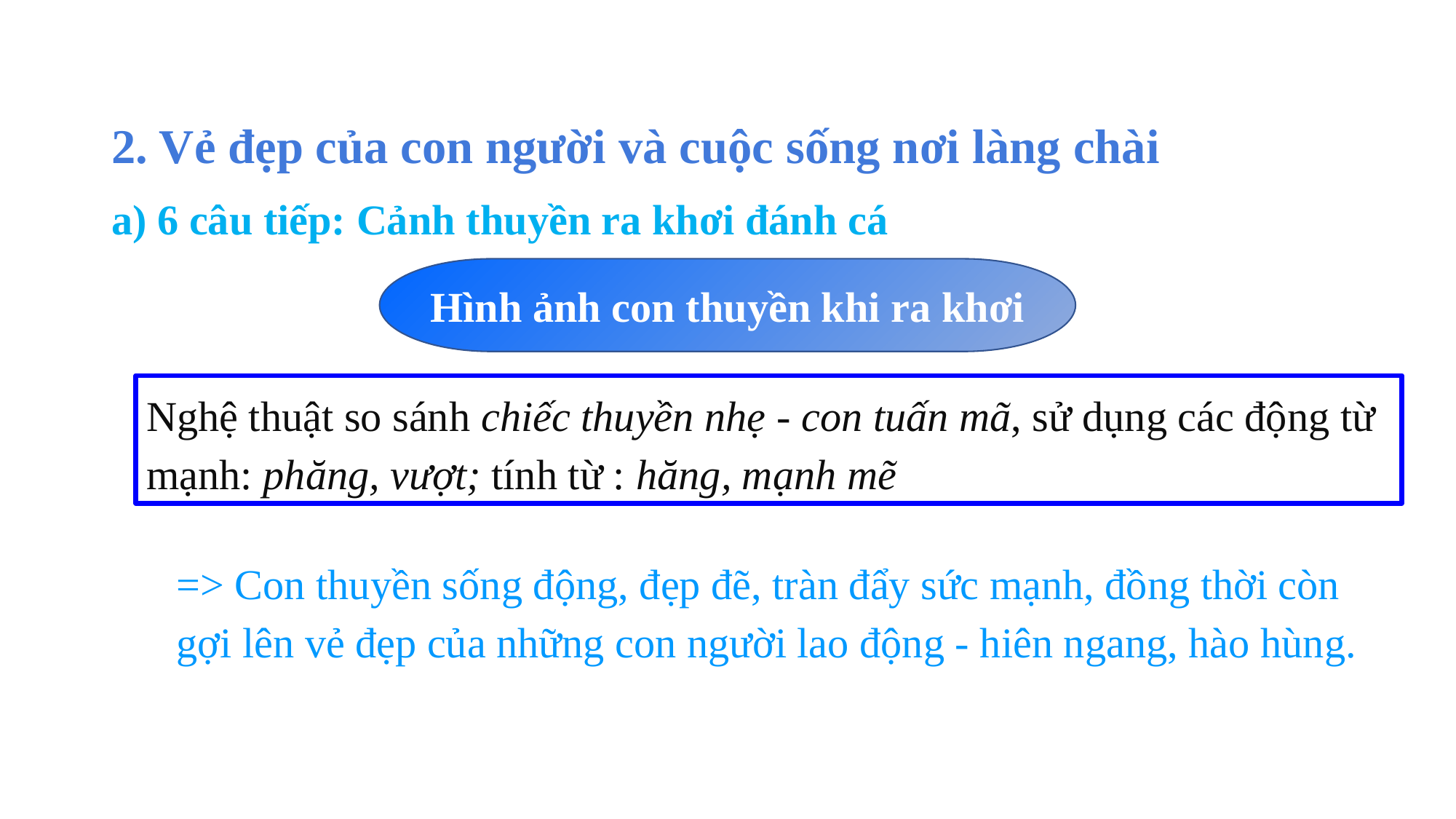

2. Vẻ đẹp của con người và cuộc sống nơi làng chài
a) 6 câu tiếp: Cảnh thuyền ra khơi đánh cá
Hình ảnh con thuyền khi ra khơi
Nghệ thuật so sánh chiếc thuyền nhẹ - con tuấn mã, sử dụng các động từ mạnh: phăng, vượt; tính từ : hăng, mạnh mẽ
=> Con thuyền sống động, đẹp đẽ, tràn đẩy sức mạnh, đồng thời còn gợi lên vẻ đẹp của những con người lao động - hiên ngang, hào hùng.